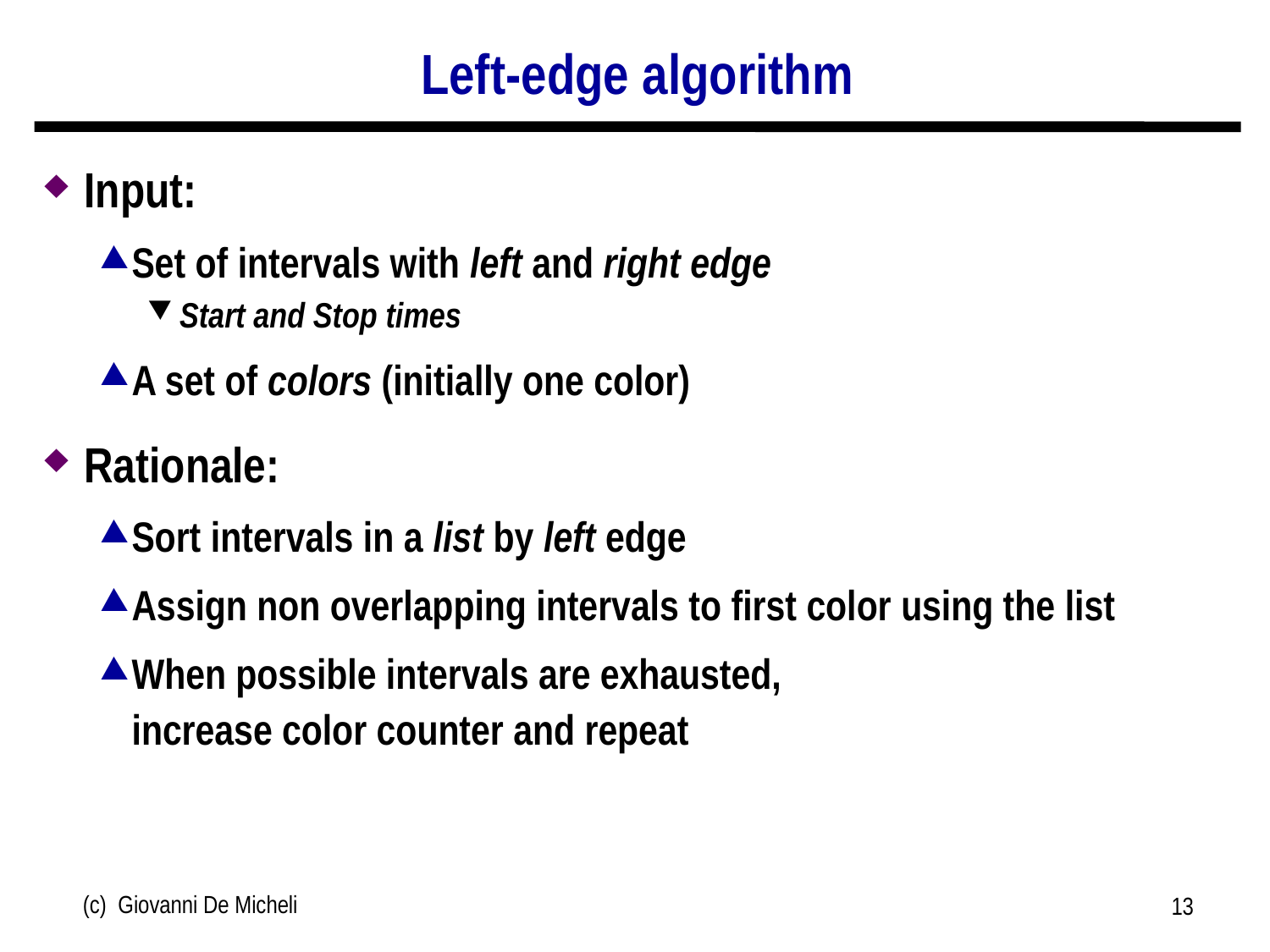

# Left-edge algorithm
Input:
Set of intervals with left and right edge
Start and Stop times
A set of colors (initially one color)
Rationale:
Sort intervals in a list by left edge
Assign non overlapping intervals to first color using the list
When possible intervals are exhausted,
increase color counter and repeat
(c)  Giovanni De Micheli
13